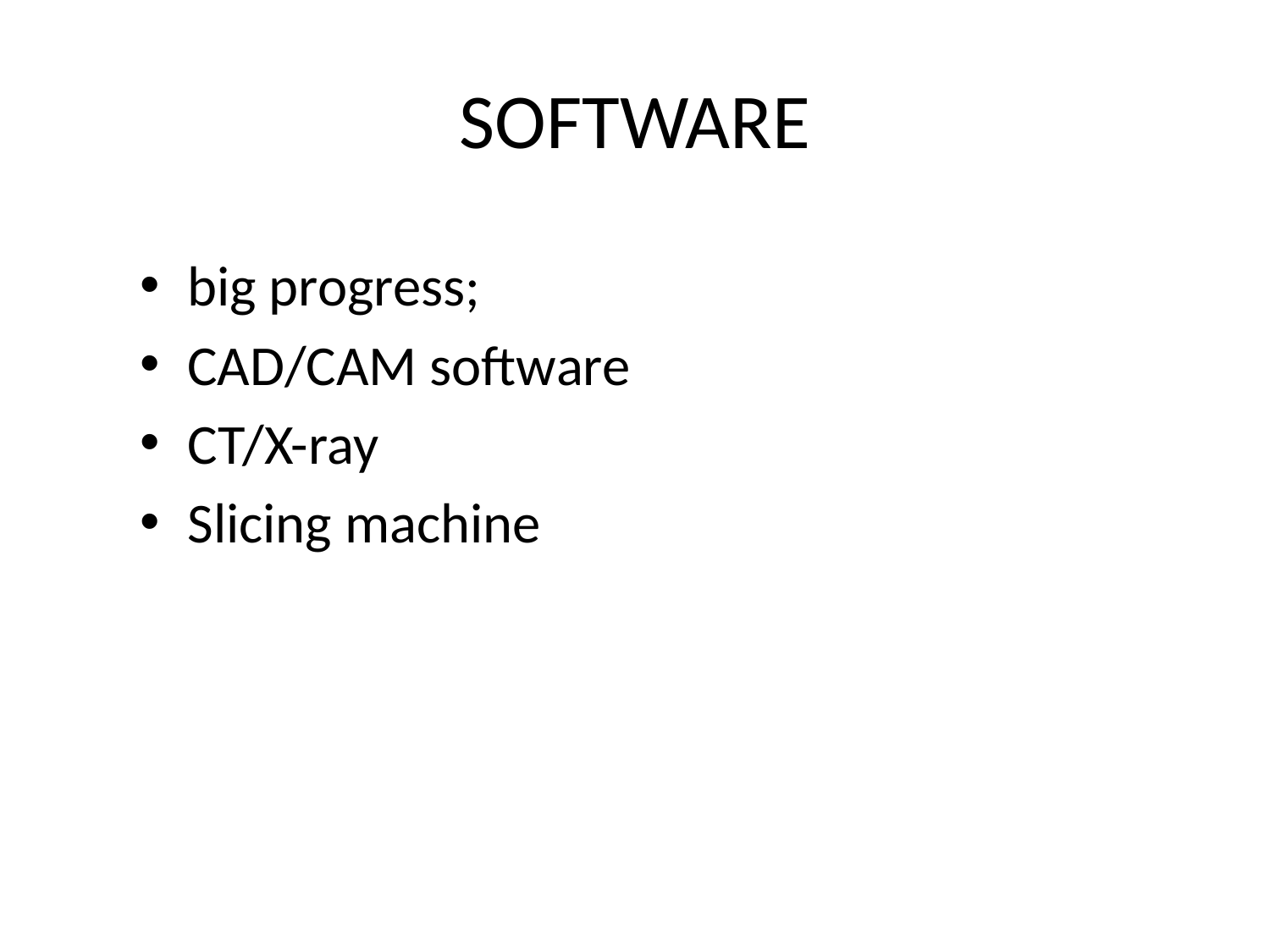

# SOFTWARE
big progress;
CAD/CAM software
CT/X-ray
Slicing machine